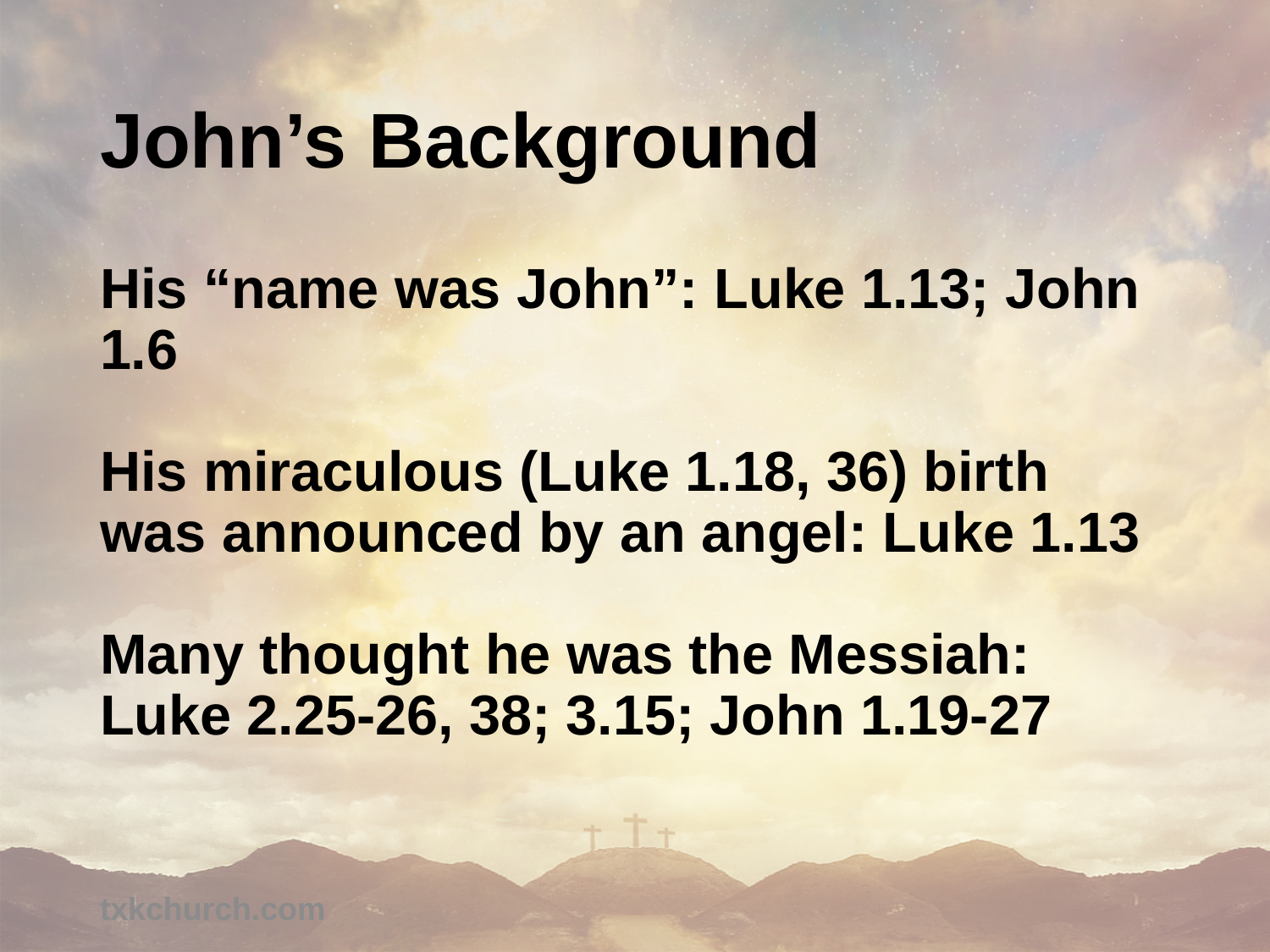

# John’s Background
His “name was John”: Luke 1.13; John 1.6

His miraculous (Luke 1.18, 36) birth was announced by an angel: Luke 1.13

Many thought he was the Messiah: Luke 2.25-26, 38; 3.15; John 1.19-27
txkchurch.com